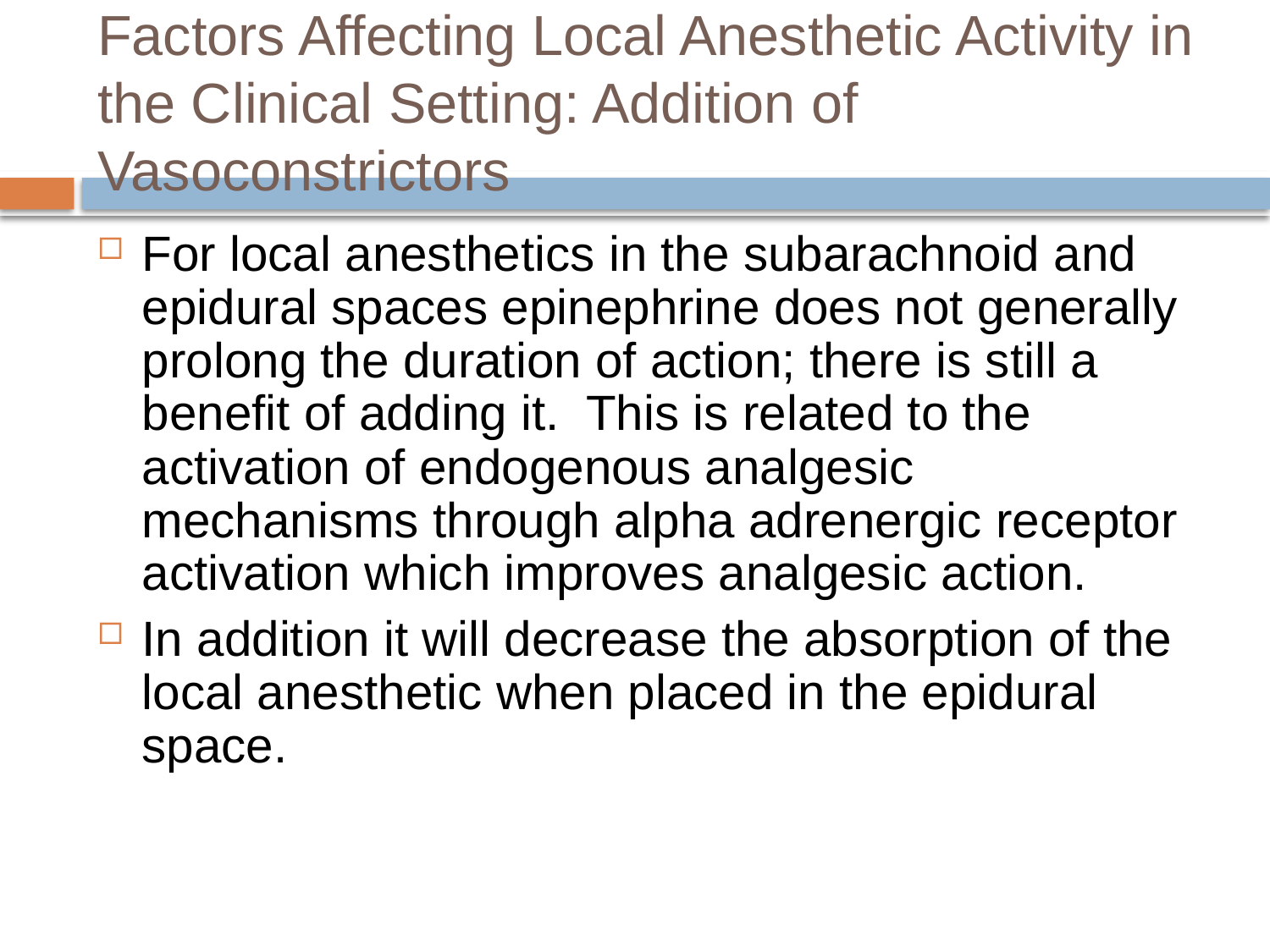

# Factors Affecting Local Anesthetic Activity in the Clinical Setting: Addition of Vasoconstrictors
For local anesthetics in the subarachnoid and epidural spaces epinephrine does not generally prolong the duration of action; there is still a benefit of adding it.  This is related to the activation of endogenous analgesic mechanisms through alpha adrenergic receptor activation which improves analgesic action.
In addition it will decrease the absorption of the local anesthetic when placed in the epidural space.